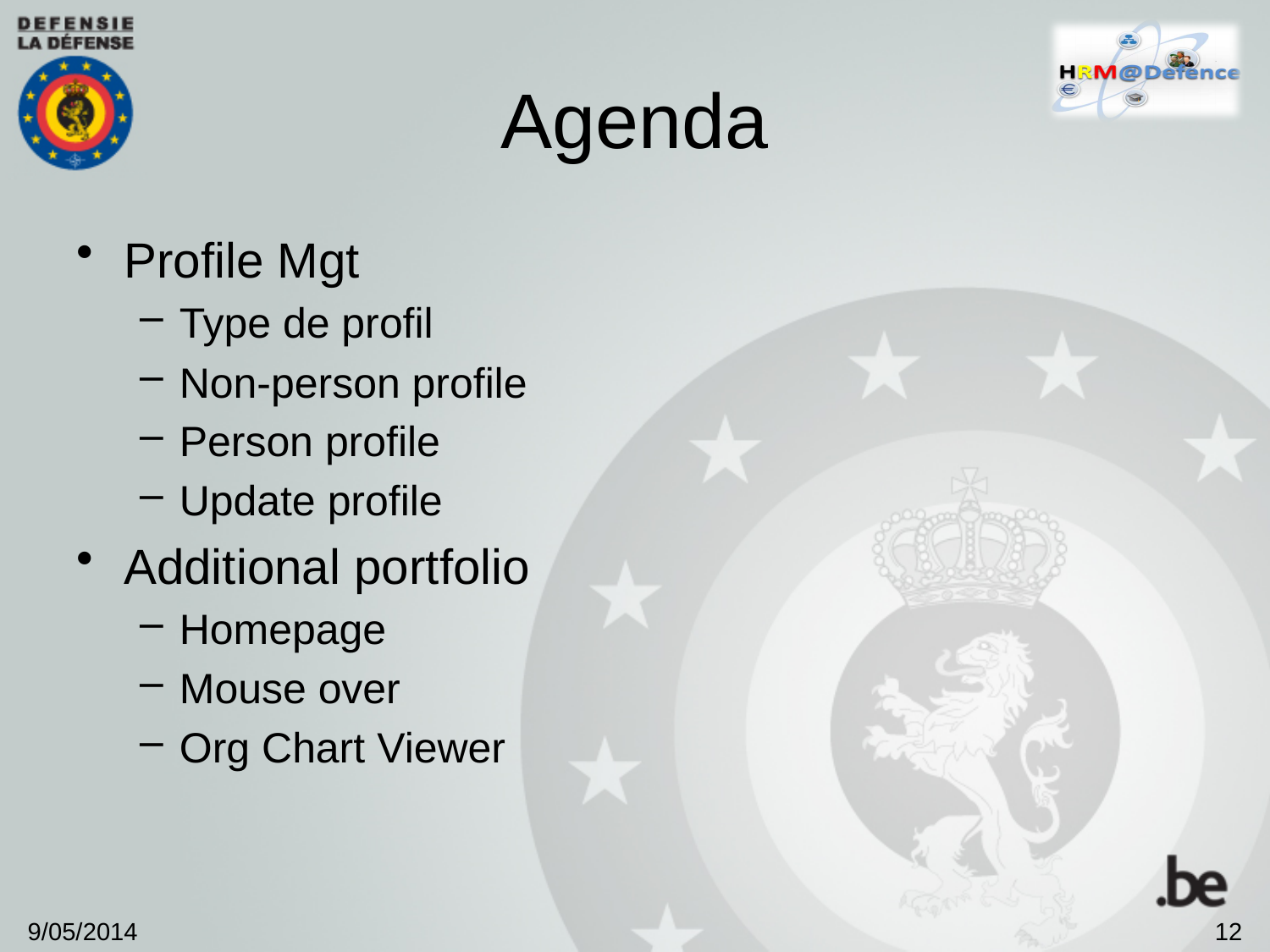

# Agenda
Profile Mgt
Type de profil
Non-person profile
Person profile
Update profile
Additional portfolio
Homepage
Mouse over
Org Chart Viewer
9/05/2014
12